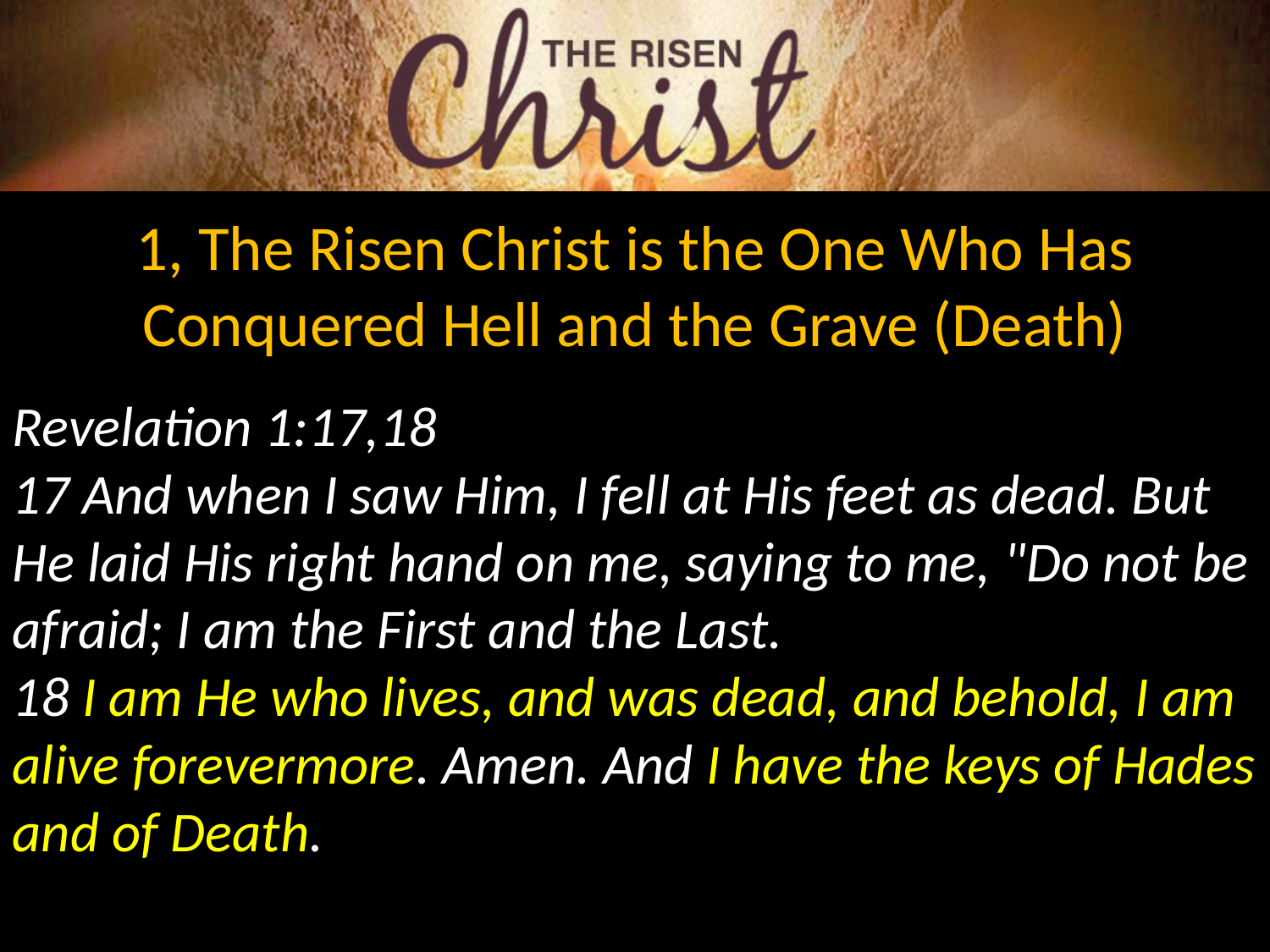

1, The Risen Christ is the One Who Has Conquered Hell and the Grave (Death)
Revelation 1:17,18
17 And when I saw Him, I fell at His feet as dead. But He laid His right hand on me, saying to me, "Do not be afraid; I am the First and the Last.
18 I am He who lives, and was dead, and behold, I am alive forevermore. Amen. And I have the keys of Hades and of Death.